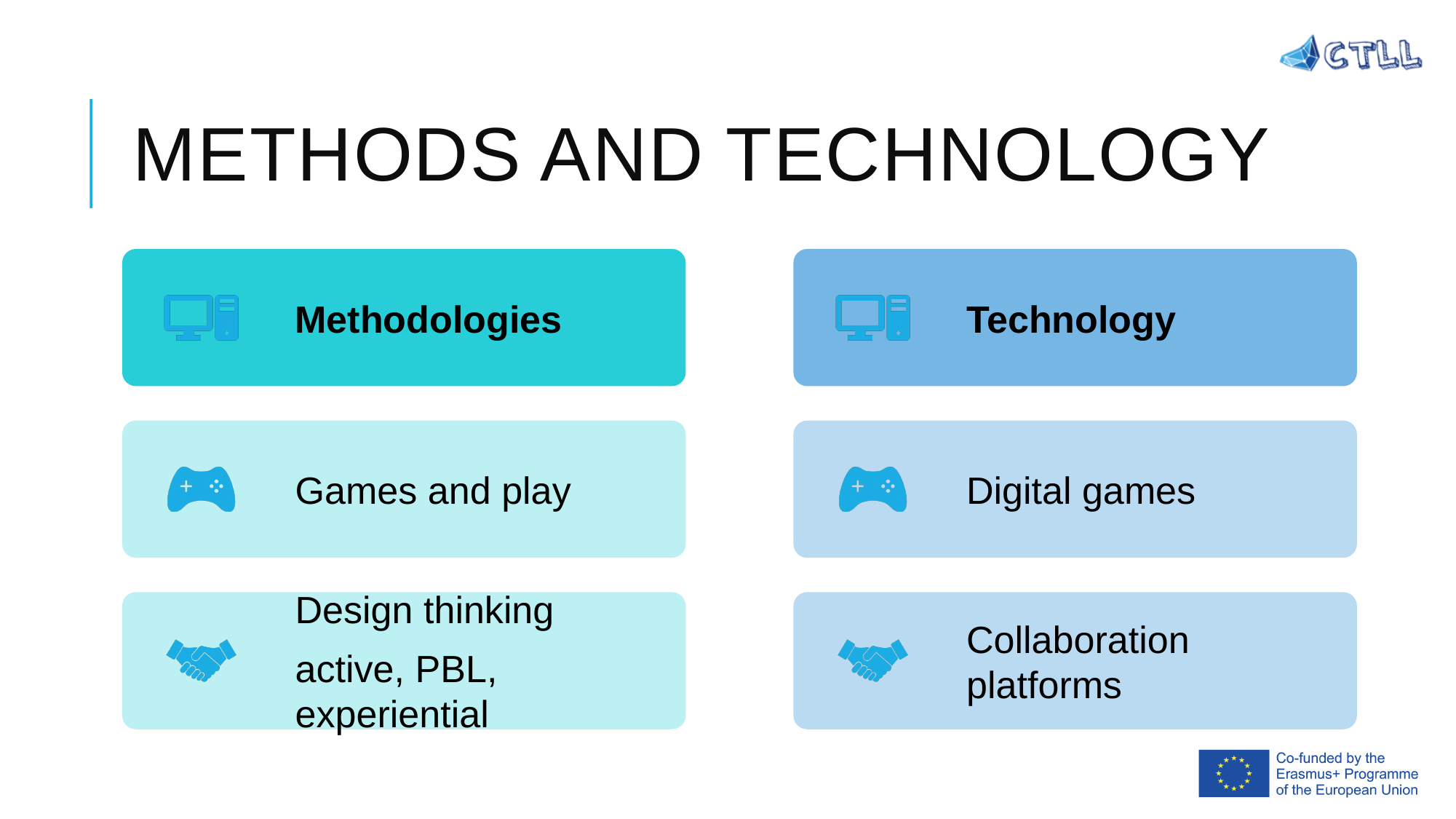

# Methods and technology
Methodologies
Games and play
Design thinking
active, PBL, experiential
Technology
Digital games
Collaboration platforms